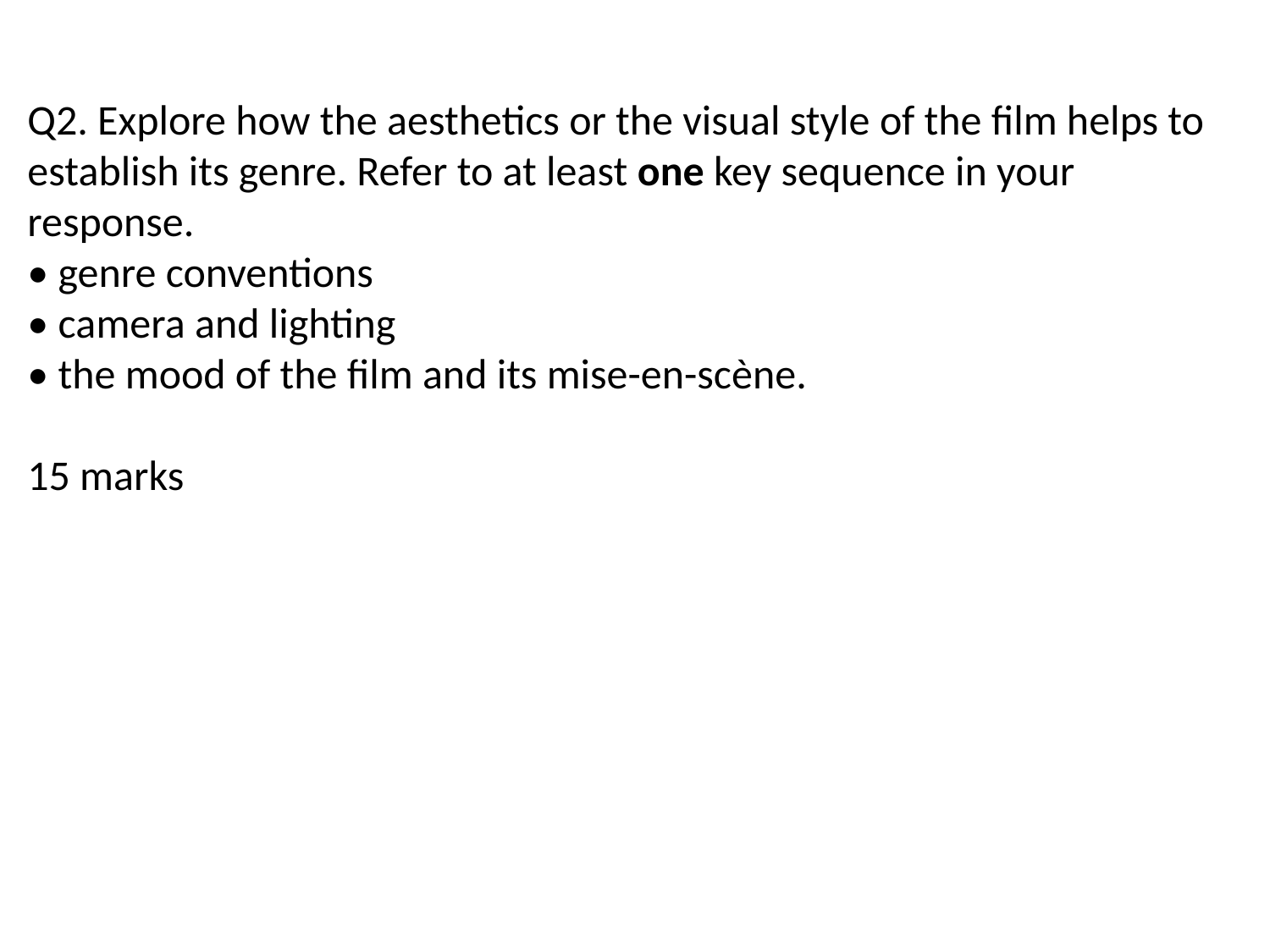

Q2. Explore how the aesthetics or the visual style of the film helps to establish its genre. Refer to at least one key sequence in your response.
• genre conventions
• camera and lighting
• the mood of the film and its mise-en-scène.

15 marks